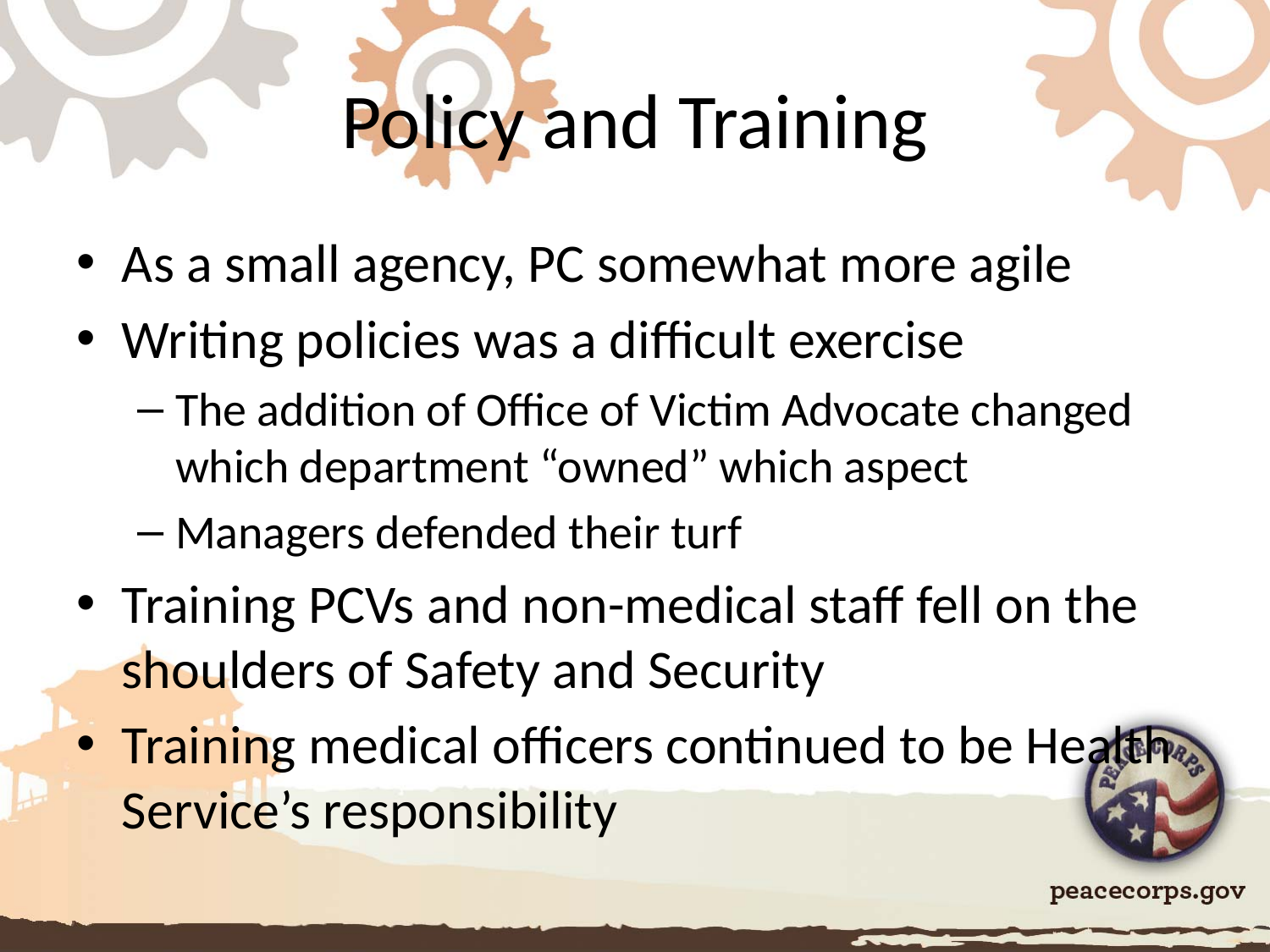

# Policy and Training
As a small agency, PC somewhat more agile
Writing policies was a difficult exercise
The addition of Office of Victim Advocate changed which department “owned” which aspect
Managers defended their turf
Training PCVs and non-medical staff fell on the shoulders of Safety and Security
Training medical officers continued to be Health Service’s responsibility